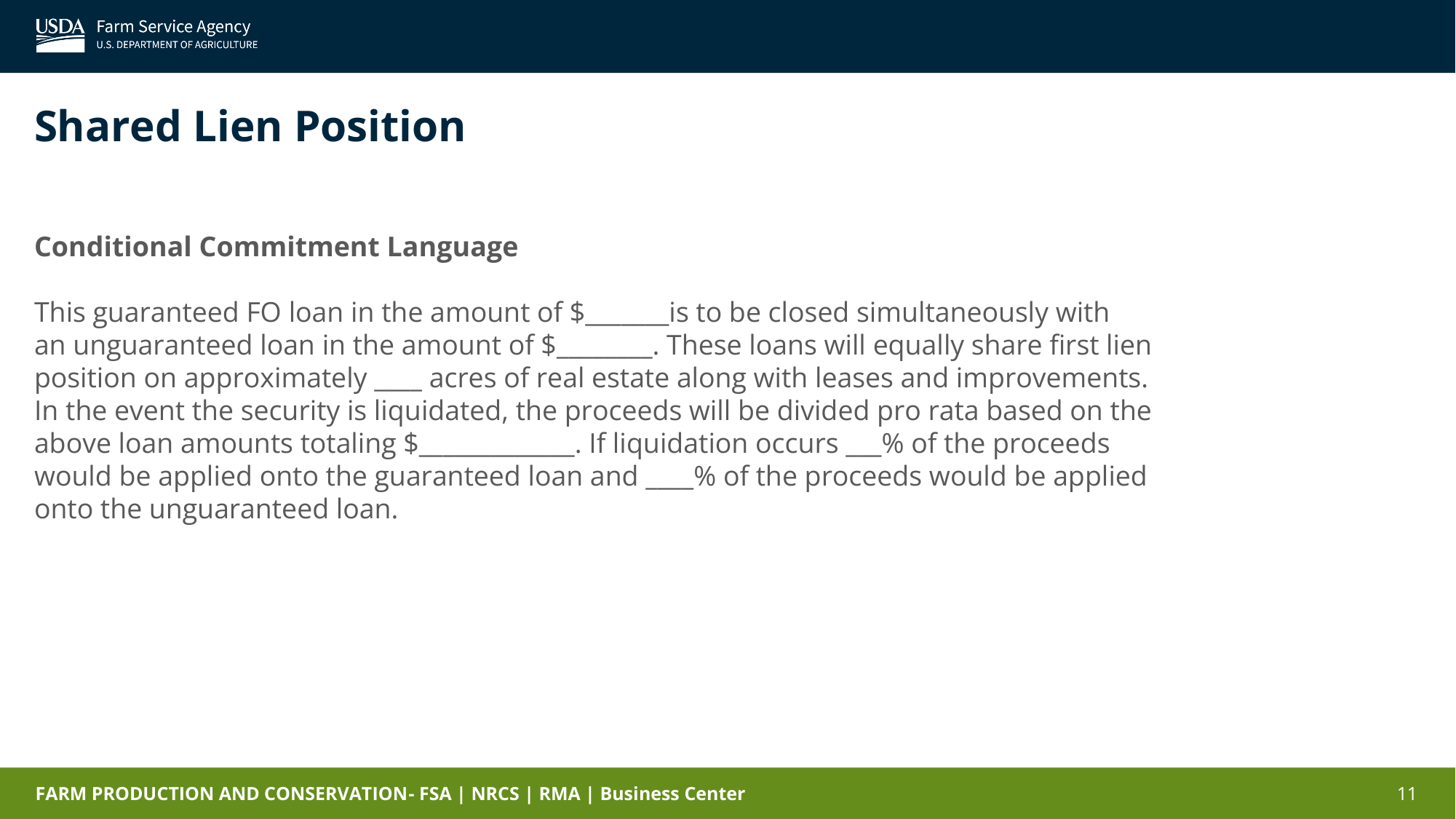

Shared Lien Position
Conditional Commitment Language

This guaranteed FO loan in the amount of $_______is to be closed simultaneously with
an unguaranteed loan in the amount of $________. These loans will equally share first lien
position on approximately ____ acres of real estate along with leases and improvements.
In the event the security is liquidated, the proceeds will be divided pro rata based on the
above loan amounts totaling $_____________. If liquidation occurs ___% of the proceeds
would be applied onto the guaranteed loan and ____% of the proceeds would be applied
onto the unguaranteed loan.
11